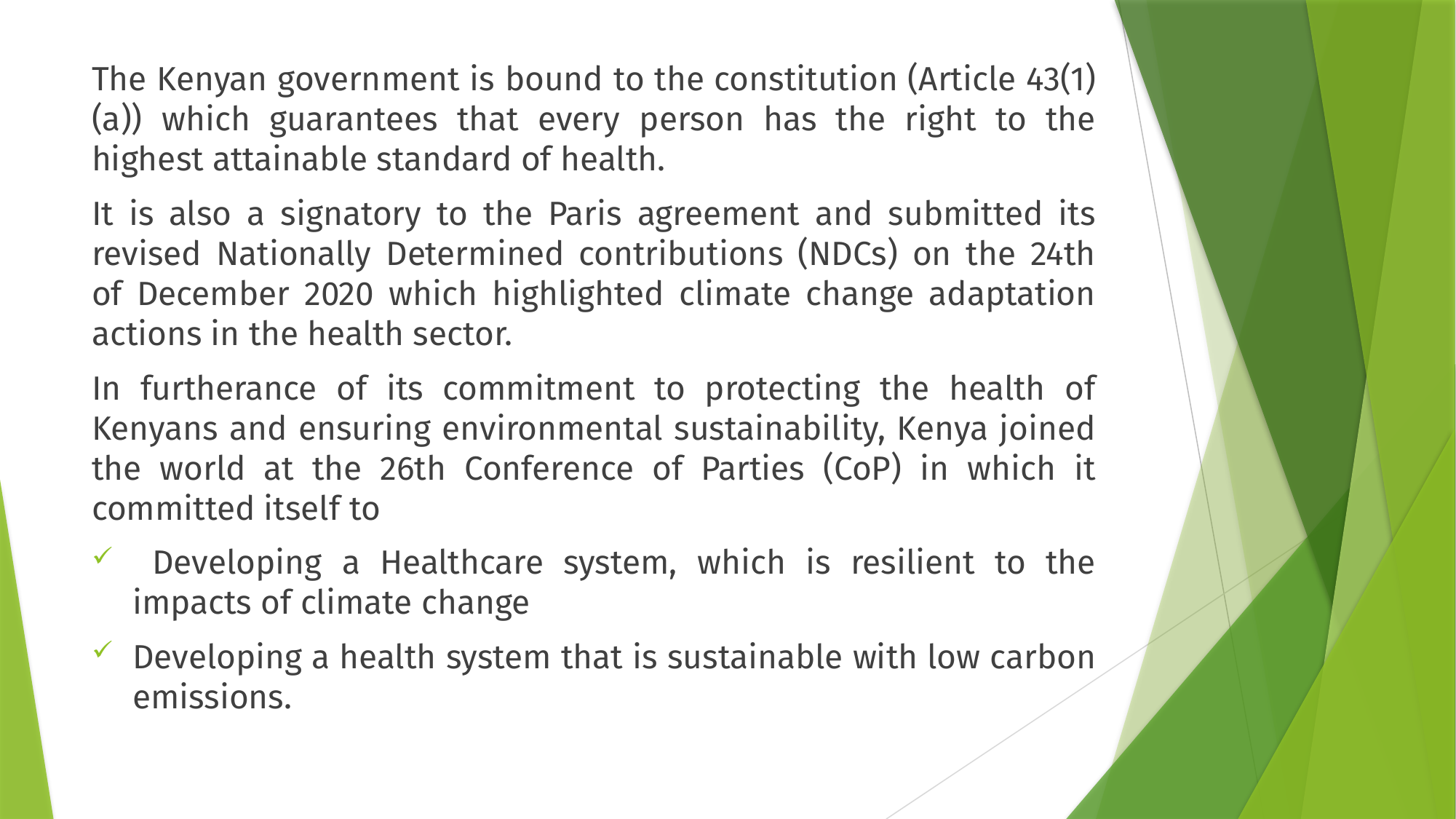

The Kenyan government is bound to the constitution (Article 43(1) (a)) which guarantees that every person has the right to the highest attainable standard of health.
It is also a signatory to the Paris agreement and submitted its revised Nationally Determined contributions (NDCs) on the 24th of December 2020 which highlighted climate change adaptation actions in the health sector.
In furtherance of its commitment to protecting the health of Kenyans and ensuring environmental sustainability, Kenya joined the world at the 26th Conference of Parties (CoP) in which it committed itself to
 Developing a Healthcare system, which is resilient to the impacts of climate change
Developing a health system that is sustainable with low carbon emissions.